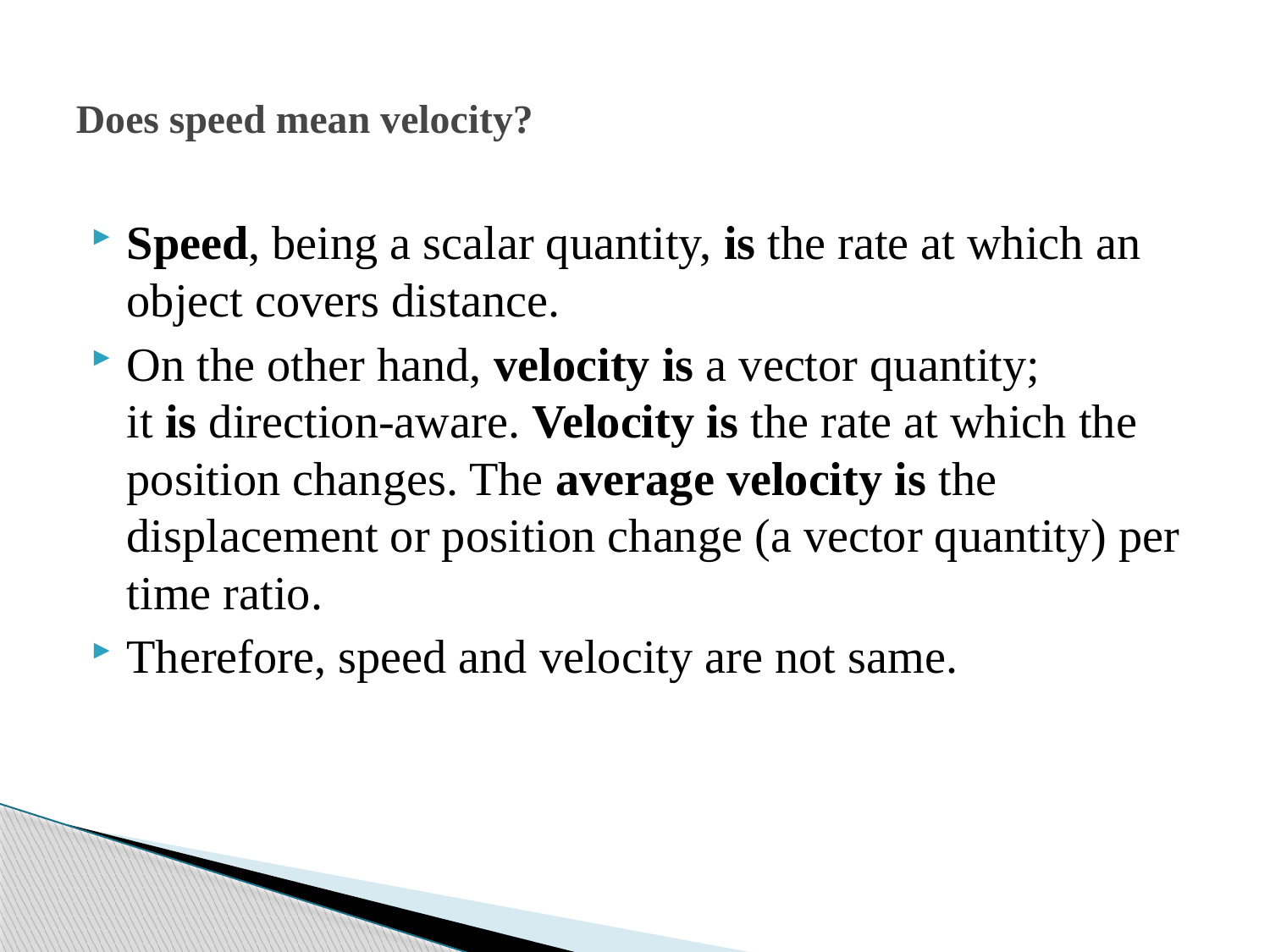

# Does speed mean velocity?
Speed, being a scalar quantity, is the rate at which an object covers distance.
On the other hand, velocity is a vector quantity; it is direction-aware. Velocity is the rate at which the position changes. The average velocity is the displacement or position change (a vector quantity) per time ratio.
Therefore, speed and velocity are not same.